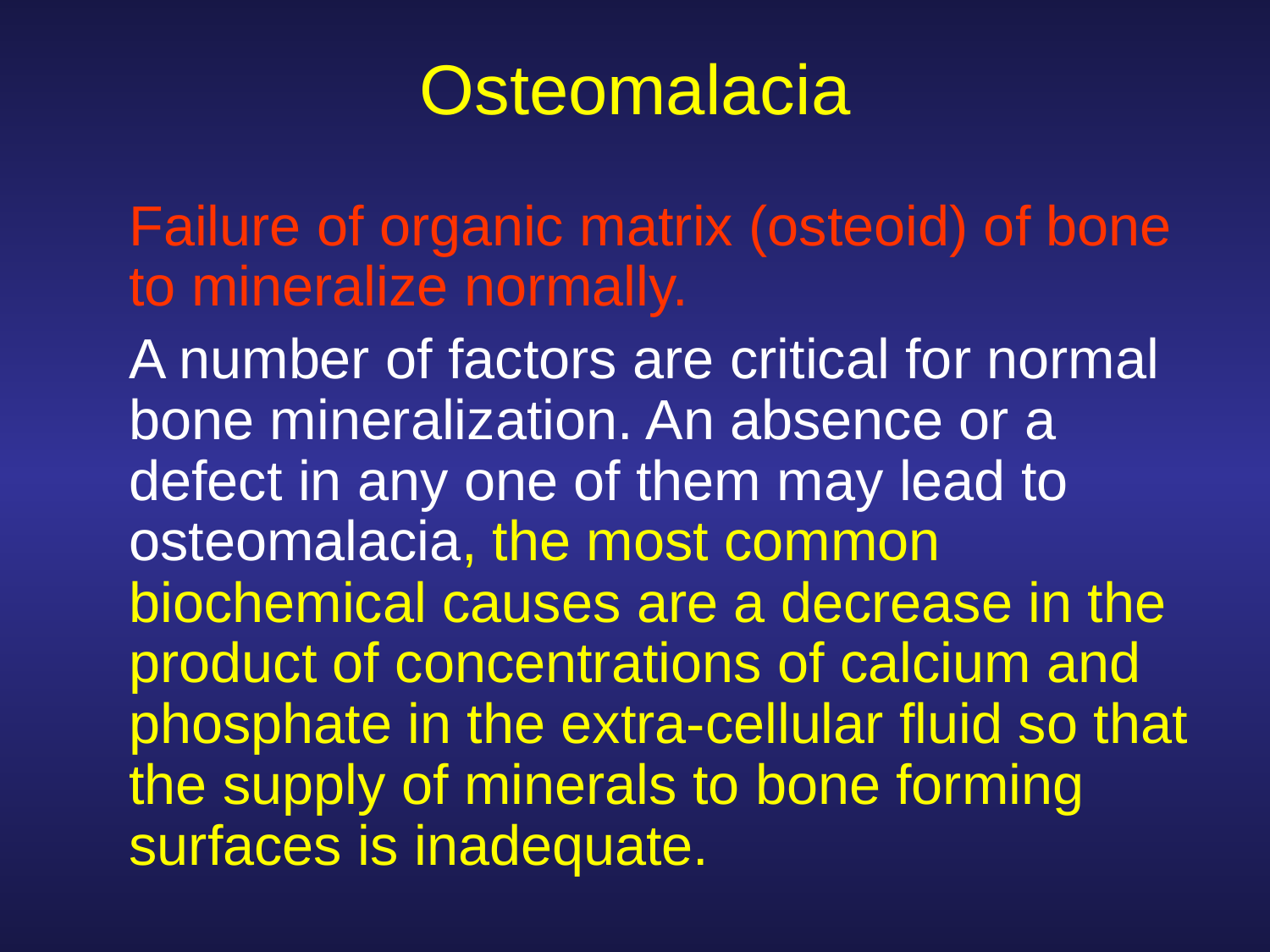

# Osteomalacia
	Failure of organic matrix (osteoid) of bone to mineralize normally.
	A number of factors are critical for normal bone mineralization. An absence or a defect in any one of them may lead to osteomalacia, the most common biochemical causes are a decrease in the product of concentrations of calcium and phosphate in the extra-cellular fluid so that the supply of minerals to bone forming surfaces is inadequate.